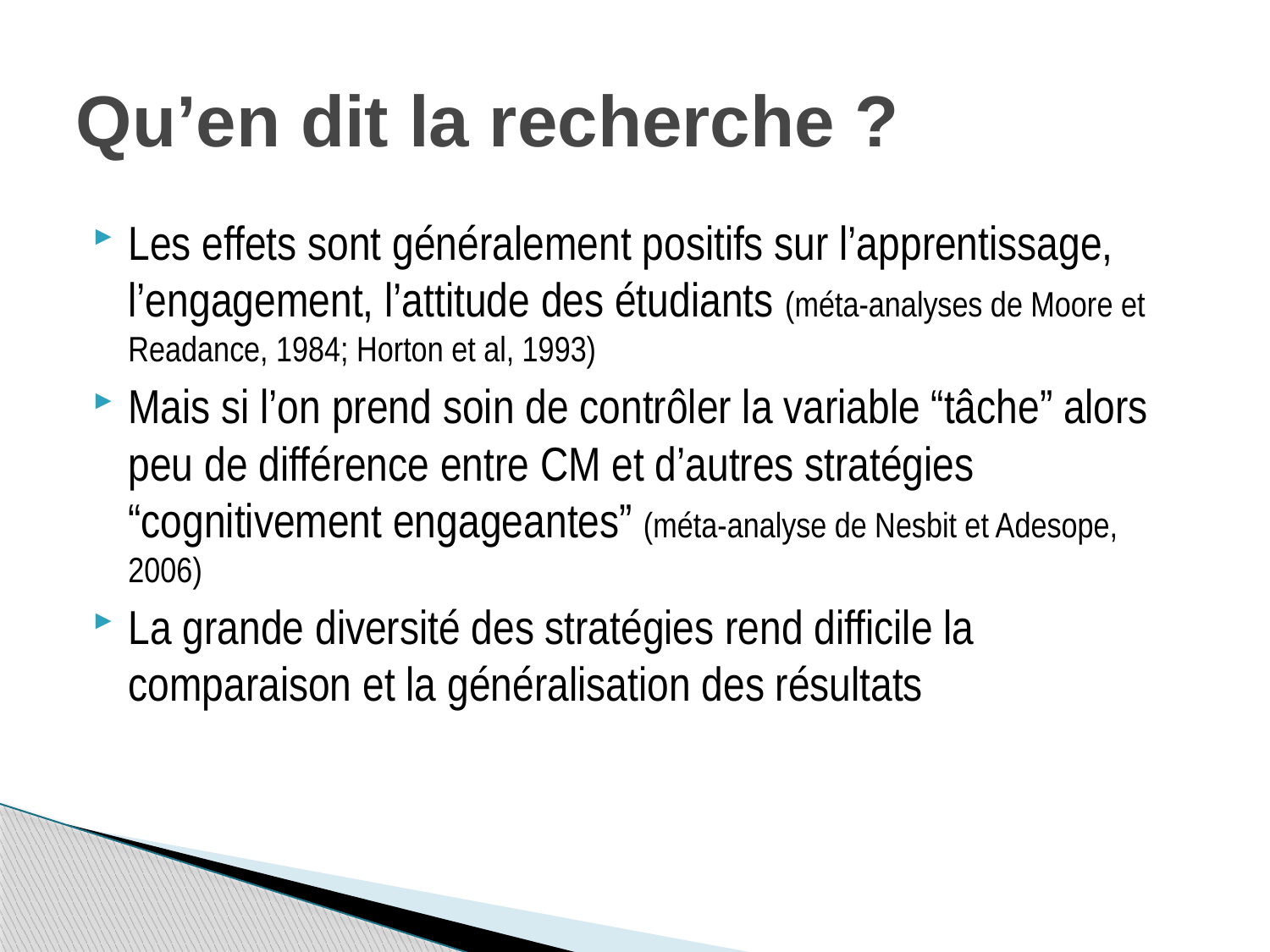

# Qu’en dit la recherche ?
Les effets sont généralement positifs sur l’apprentissage, l’engagement, l’attitude des étudiants (méta-analyses de Moore et Readance, 1984; Horton et al, 1993)
Mais si l’on prend soin de contrôler la variable “tâche” alors peu de différence entre CM et d’autres stratégies “cognitivement engageantes” (méta-analyse de Nesbit et Adesope, 2006)
La grande diversité des stratégies rend difficile la comparaison et la généralisation des résultats